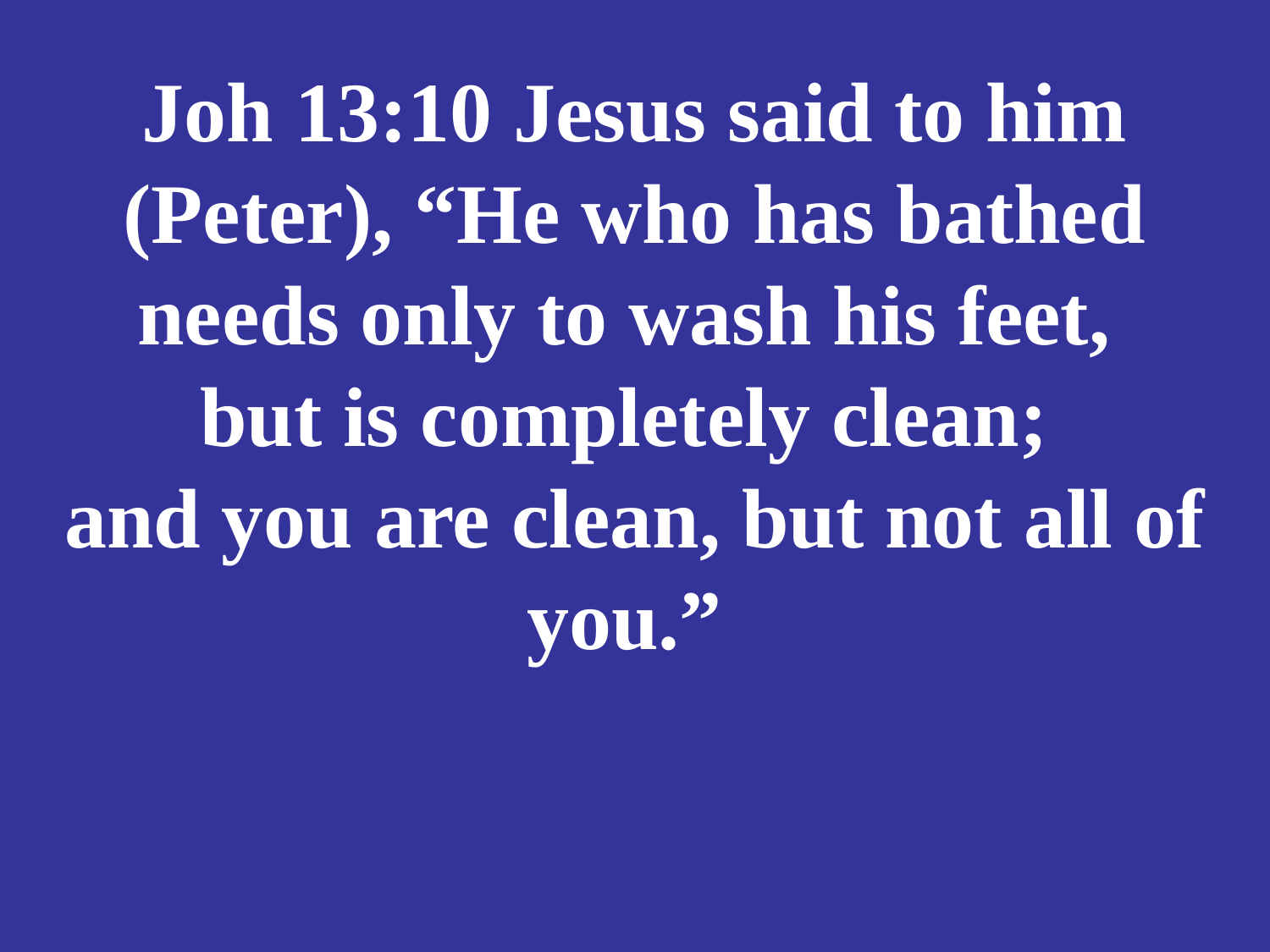

# Joh 13:10 Jesus said to him (Peter), “He who has bathed needs only to wash his feet, but is completely clean; and you are clean, but not all of you.”